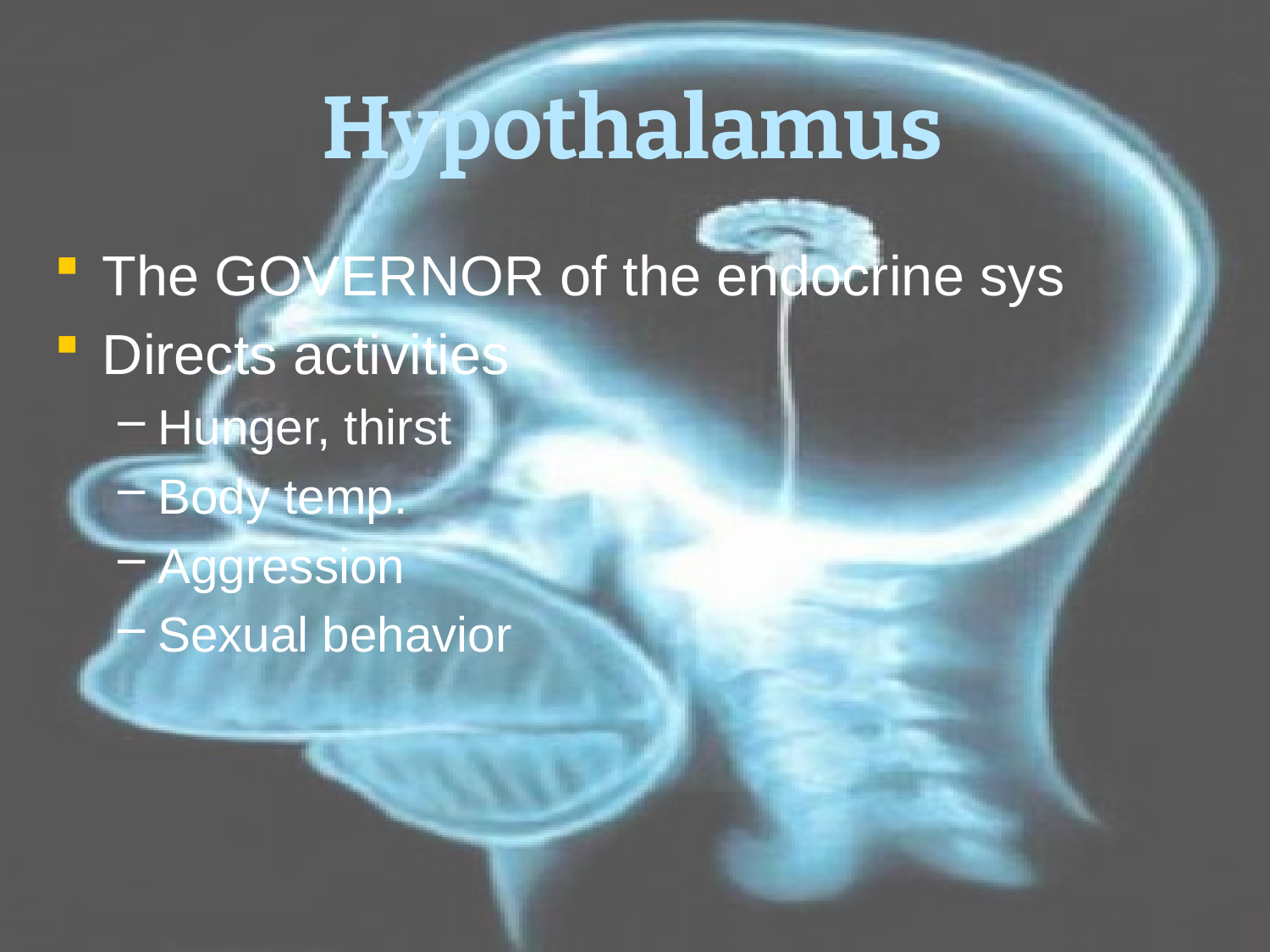

# Hypothalamus
The GOVERNOR of the endocrine sys
Directs activities
Hunger, thirst
Body temp.
Aggression
Sexual behavior